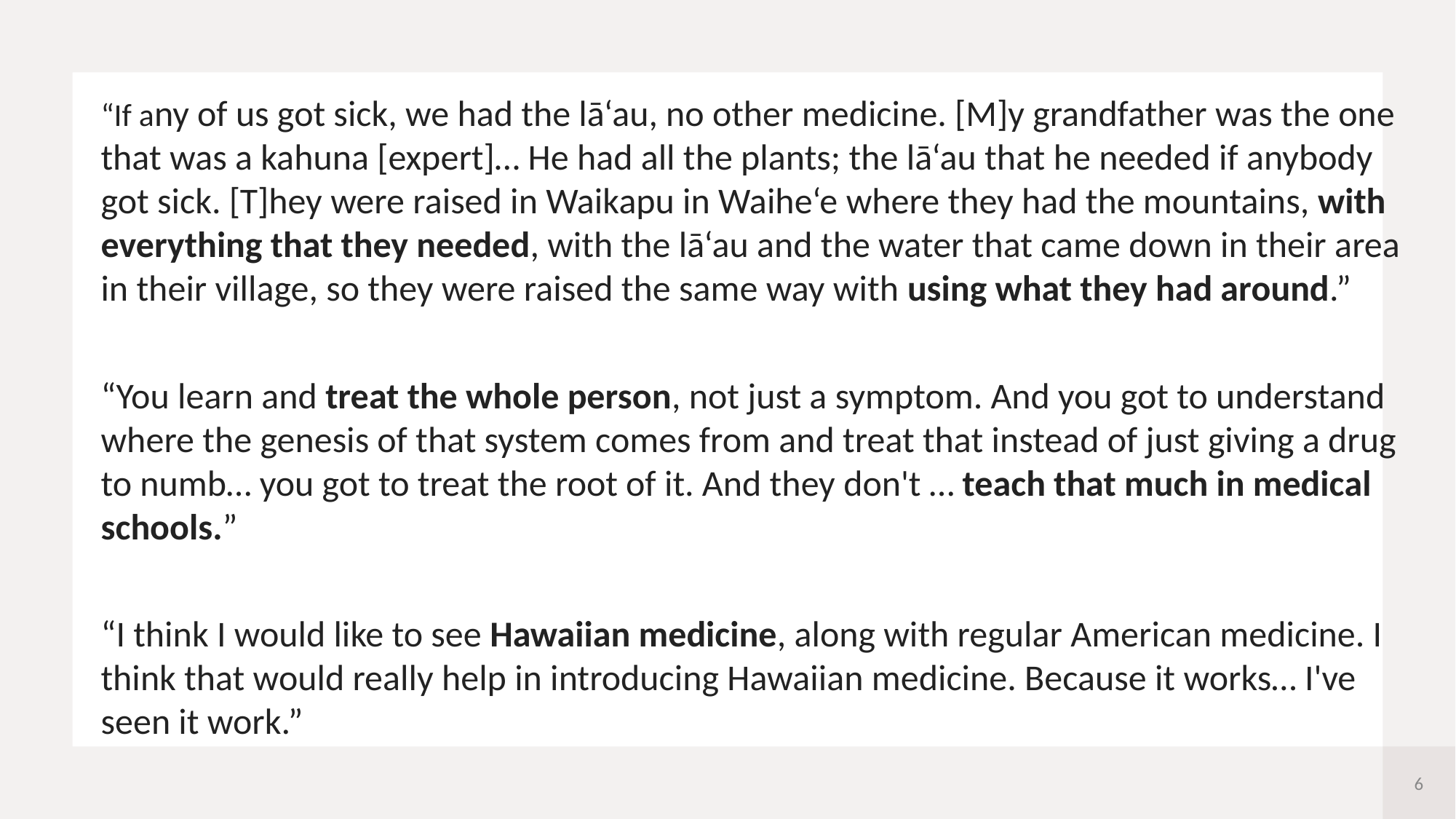

{Hidden}
“If any of us got sick, we had the lā‘au, no other medicine. [M]y grandfather was the one that was a kahuna [expert]… He had all the plants; the lā‘au that he needed if anybody got sick. [T]hey were raised in Waikapu in Waihe‘e where they had the mountains, with everything that they needed, with the lā‘au and the water that came down in their area in their village, so they were raised the same way with using what they had around.”

“You learn and treat the whole person, not just a symptom. And you got to understand where the genesis of that system comes from and treat that instead of just giving a drug to numb… you got to treat the root of it. And they don't … teach that much in medical schools.”

“I think I would like to see Hawaiian medicine, along with regular American medicine. I think that would really help in introducing Hawaiian medicine. Because it works… I've seen it work.”
6